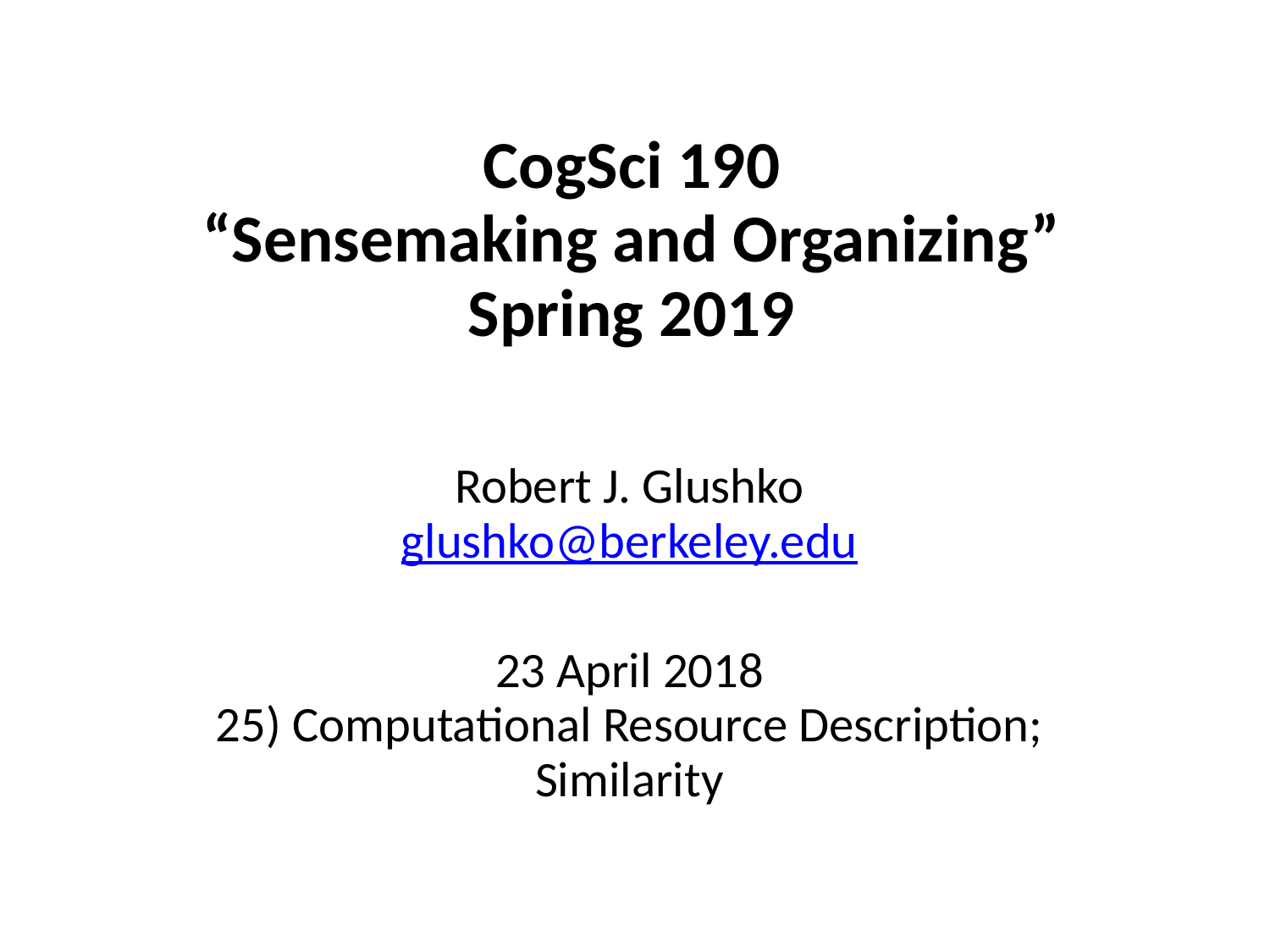

# CogSci 190 “Sensemaking and Organizing” Spring 2019

Robert J. Glushko
glushko@berkeley.edu

23 April 2018
 25) Computational Resource Description;
Similarity